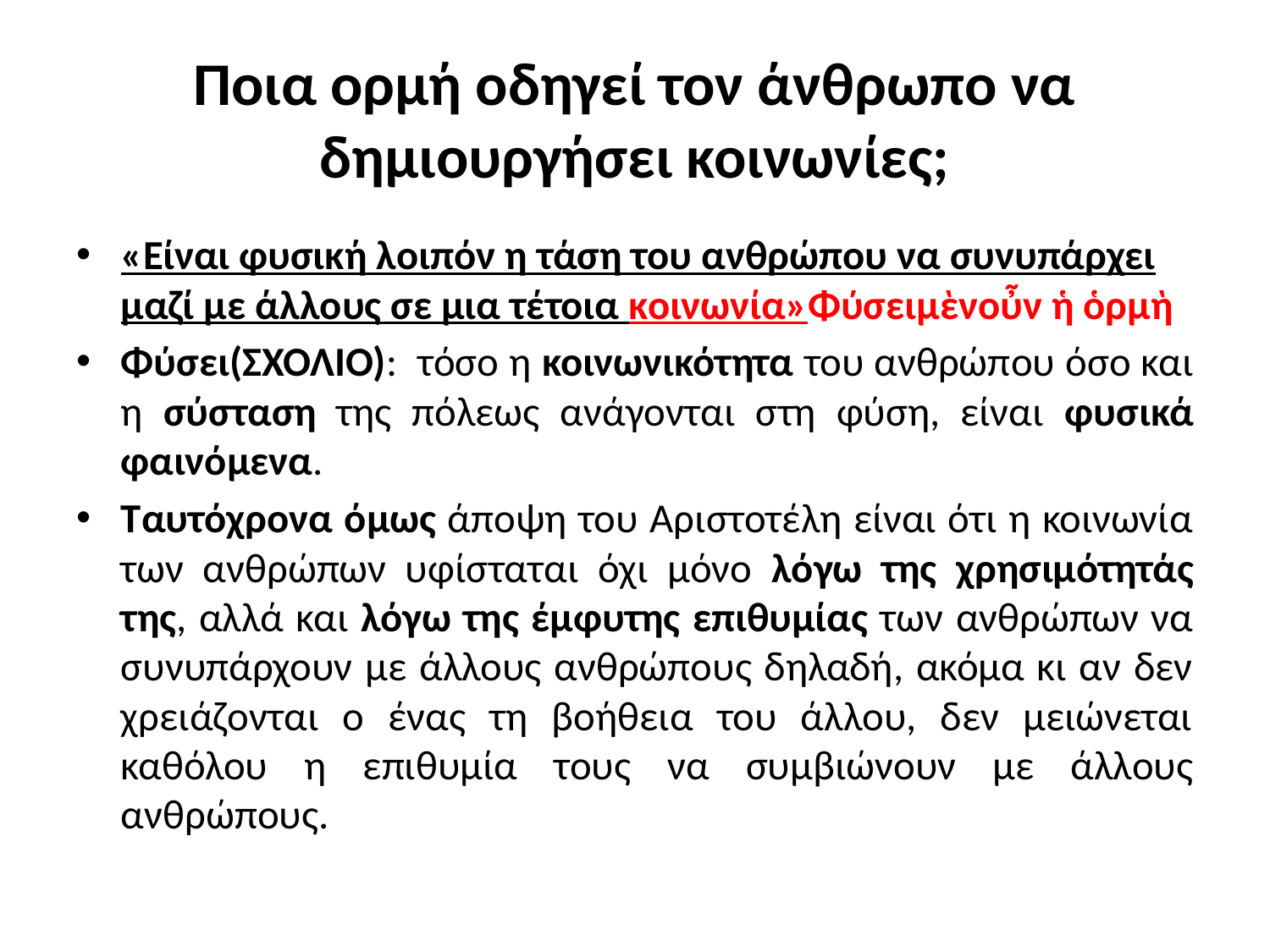

# Ποια ορμή οδηγεί τον άνθρωπο να δημιουργήσει κοινωνίες;
«Είναι φυσική λοιπόν η τάση του ανθρώπου να συνυπάρχει μαζί με άλλους σε μια τέτοια κοινωνία»Φύσειμὲνοὖν ἡ ὁρμὴ
Φύσει(ΣΧΟΛΙΟ):  τόσο η κοινωνικότητα του ανθρώπου όσο και η σύσταση της πόλεως ανάγονται στη φύση, είναι φυσικά φαινόμενα.
Ταυτόχρονα όμως άποψη του Αριστοτέλη είναι ότι η κοινωνία των ανθρώπων υφίσταται όχι μόνο λόγω της χρησιμότητάς της, αλλά και λόγω της έμφυτης επιθυμίας των ανθρώπων να συνυπάρχουν με άλλους ανθρώπους δηλαδή, ακόμα κι αν δεν χρειάζονται ο ένας τη βοήθεια του άλλου, δεν μειώνεται καθόλου η επιθυμία τους να συμβιώνουν με άλλους ανθρώπους.